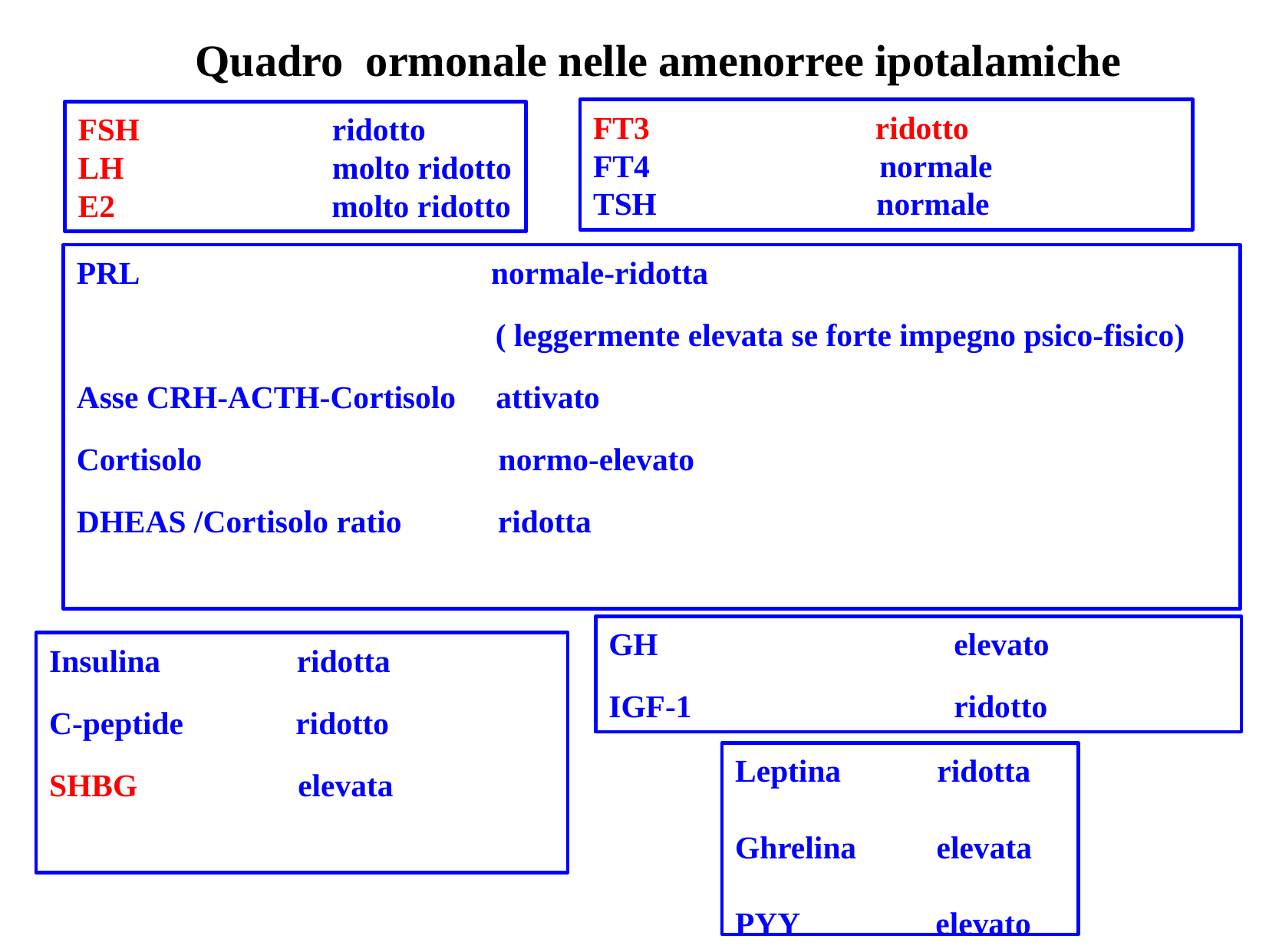

Quadro  ormonale nelle amenorree ipotalamiche

FT3                            ridotto
FT4		       normale
TSH	                     normale
FSH                        ridotto
LH                          molto ridotto
E2                           molto ridotto

PRL                                            normale-ridotta
                                                    ( leggermente elevata se forte impegno psico-fisico)
Asse CRH-ACTH-Cortisolo     attivato
Cortisolo                                     normo-elevato
DHEAS /Cortisolo ratio            ridotta

GH			elevato
IGF-1			ridotto
Insulina                 ridotta
C-peptide              ridotto
SHBG                    elevata

Leptina            ridotta

Ghrelina          elevata

PYY                 elevato